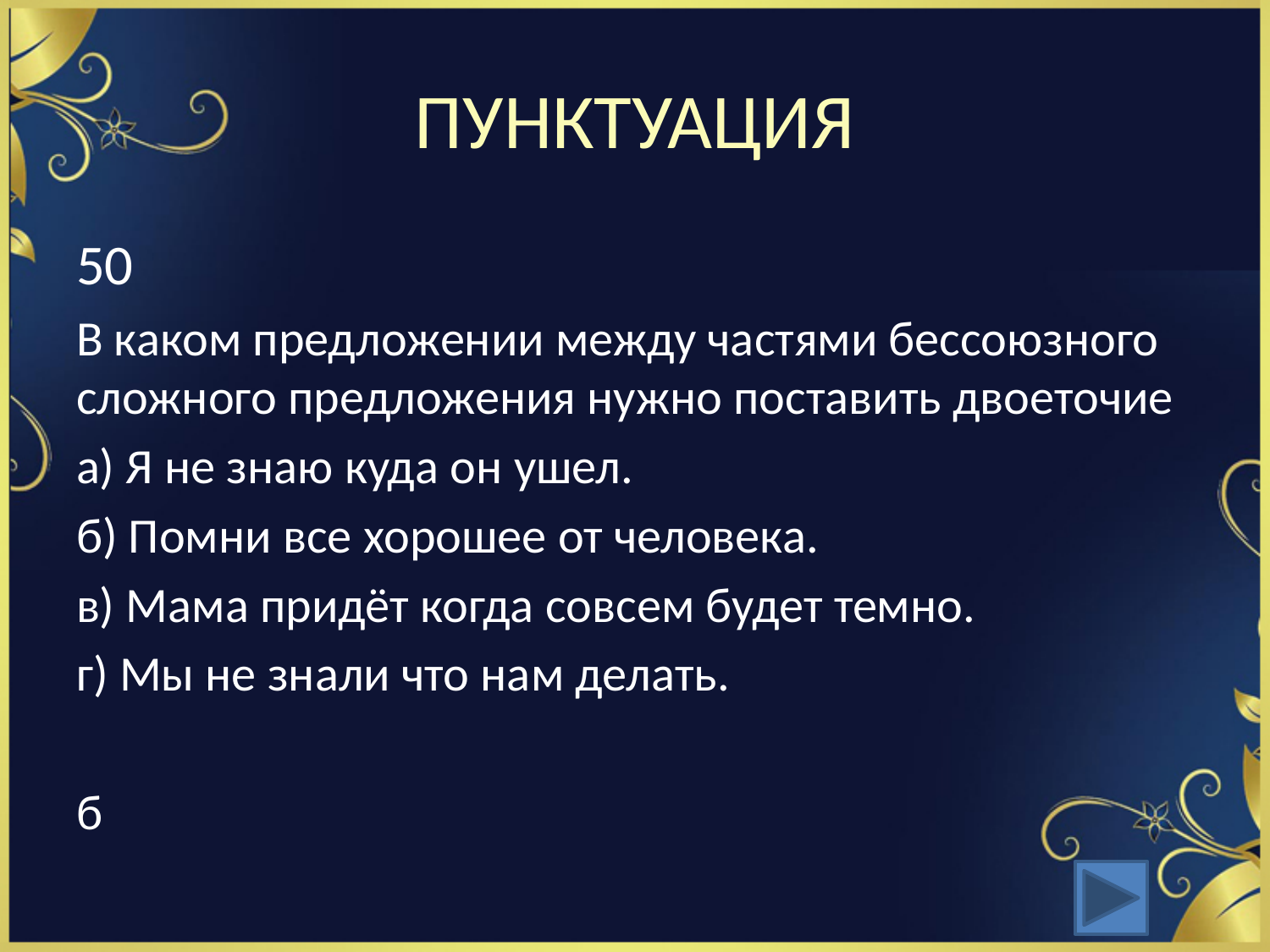

# ПУНКТУАЦИЯ
50
В каком предложении между частями бессоюзного сложного предложения нужно поставить двоеточие
а) Я не знаю куда он ушел.
б) Помни все хорошее от человека.
в) Мама придёт когда совсем будет темно.
г) Мы не знали что нам делать.

б